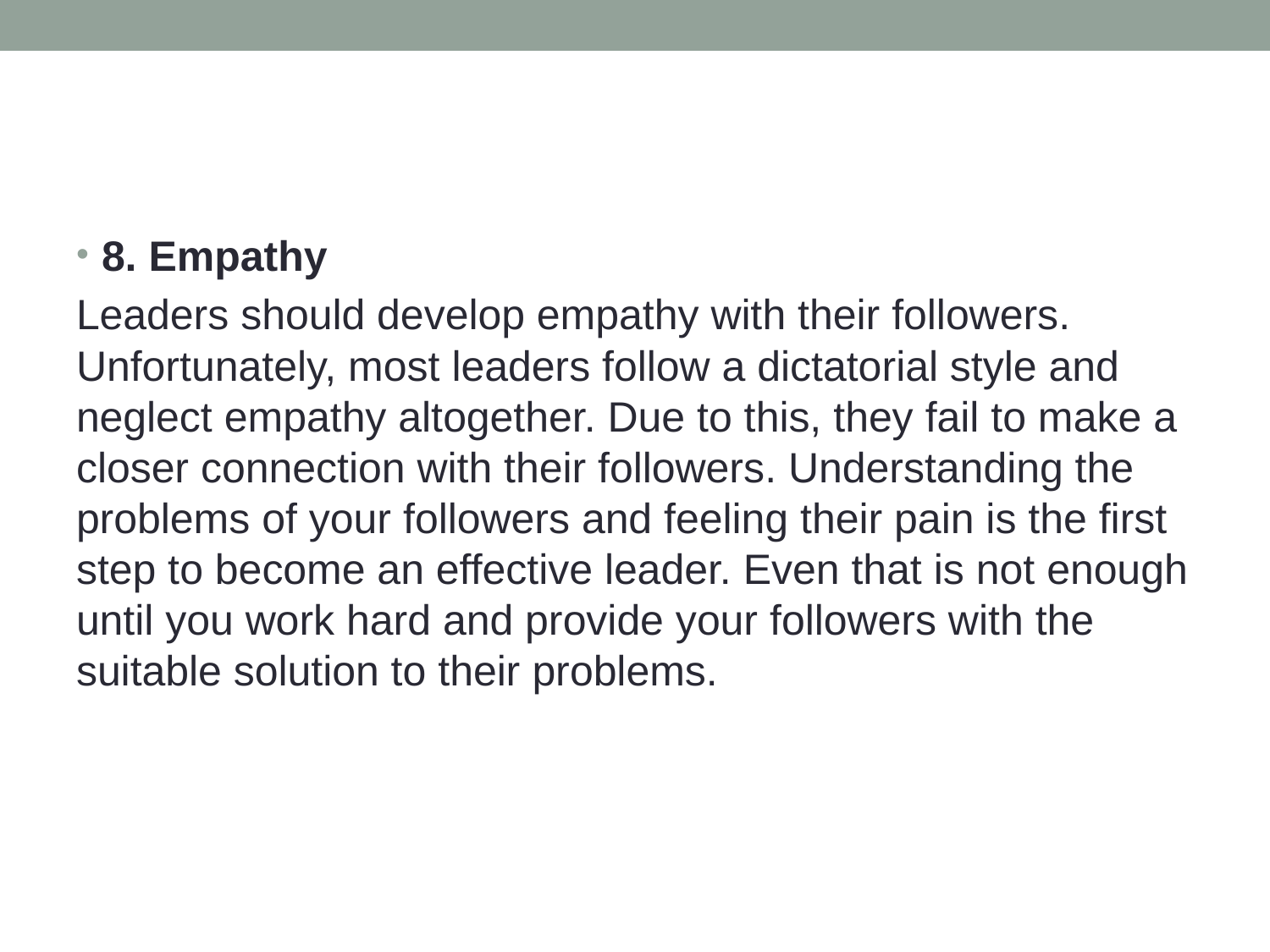

#
8. Empathy
Leaders should develop empathy with their followers. Unfortunately, most leaders follow a dictatorial style and neglect empathy altogether. Due to this, they fail to make a closer connection with their followers. Understanding the problems of your followers and feeling their pain is the first step to become an effective leader. Even that is not enough until you work hard and provide your followers with the suitable solution to their problems.